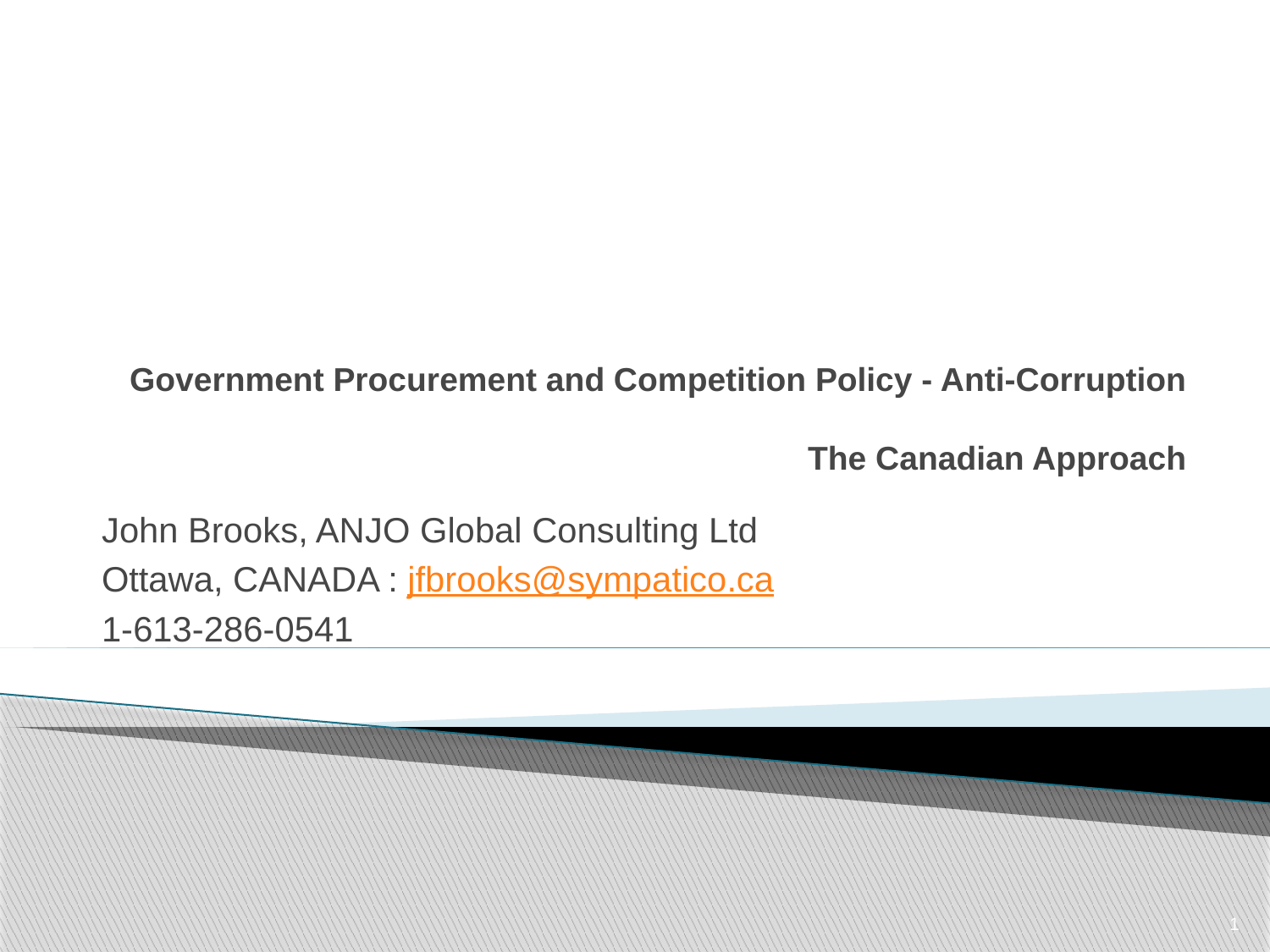

# Government Procurement and Competition Policy - Anti-Corruption The Canadian Approach
John Brooks, ANJO Global Consulting Ltd
Ottawa, CANADA : jfbrooks@sympatico.ca
1-613-286-0541
1